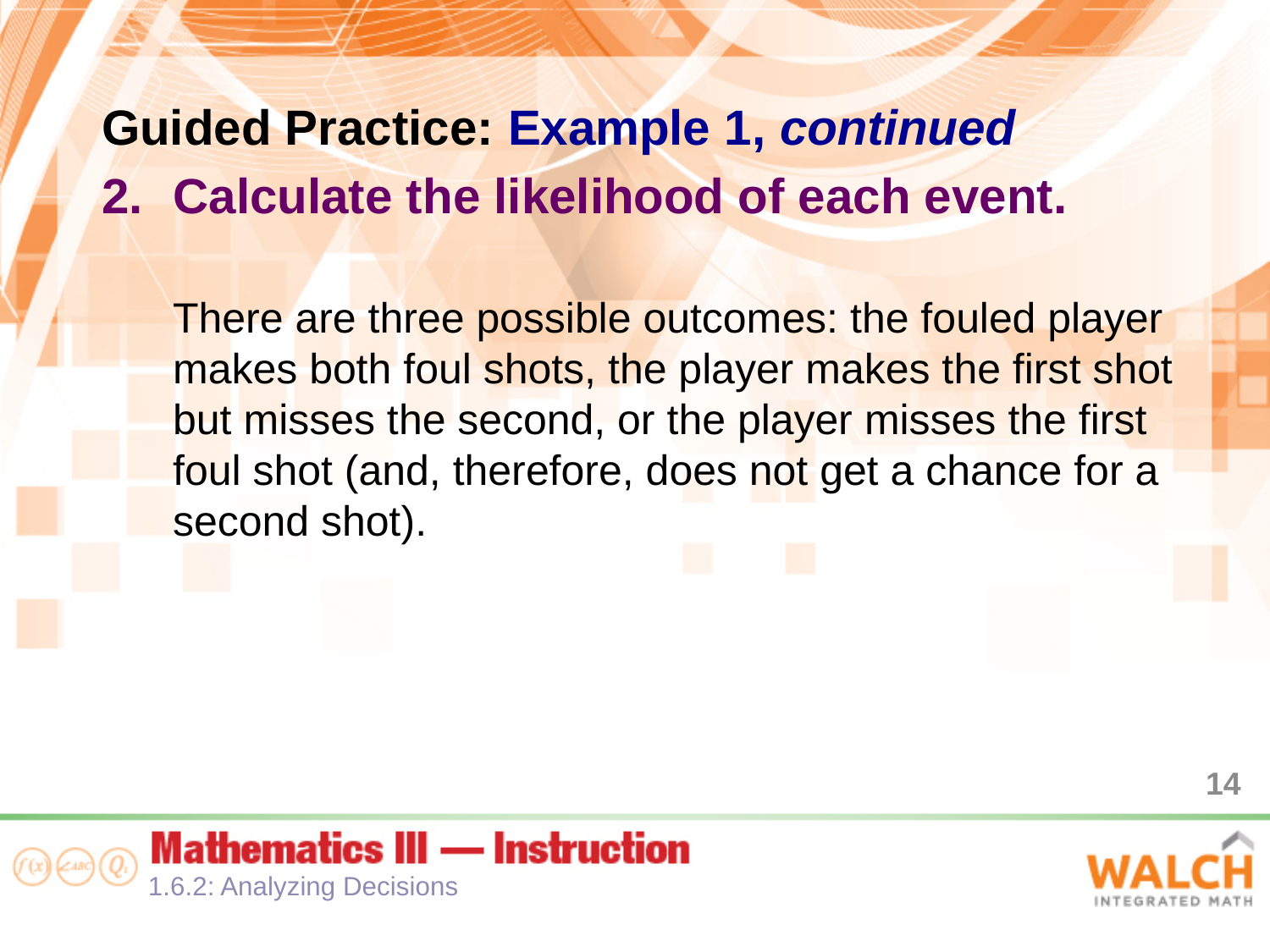

Guided Practice: Example 1, continued
Calculate the likelihood of each event.
There are three possible outcomes: the fouled player makes both foul shots, the player makes the first shot but misses the second, or the player misses the first foul shot (and, therefore, does not get a chance for a second shot).
14
1.6.2: Analyzing Decisions